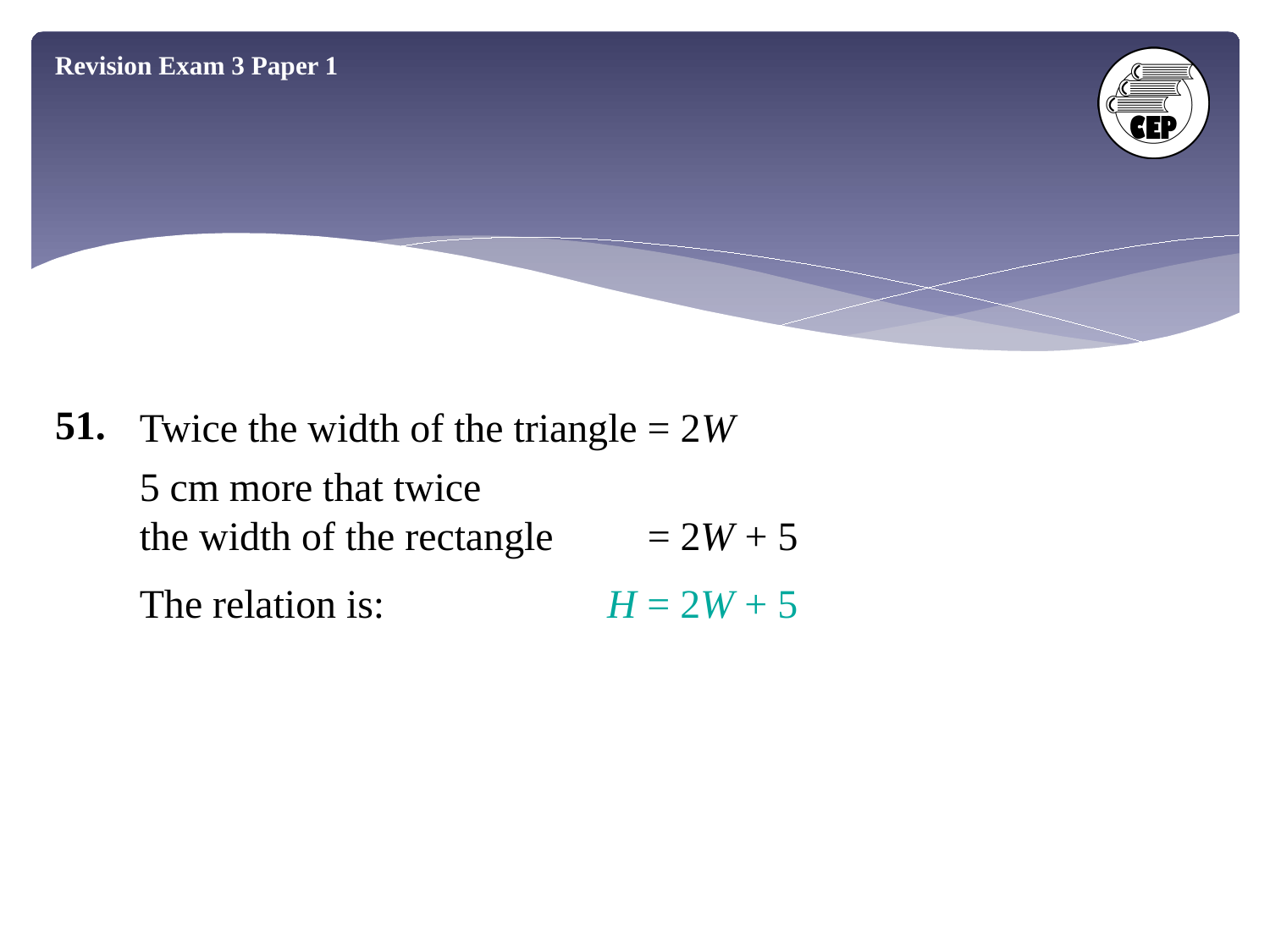

Revision Exam 3 Paper 1
51.
Twice the width of the triangle = 2W
5 cm more that twice
the width of the rectangle 	= 2W + 5
The relation is:	H = 2W + 5